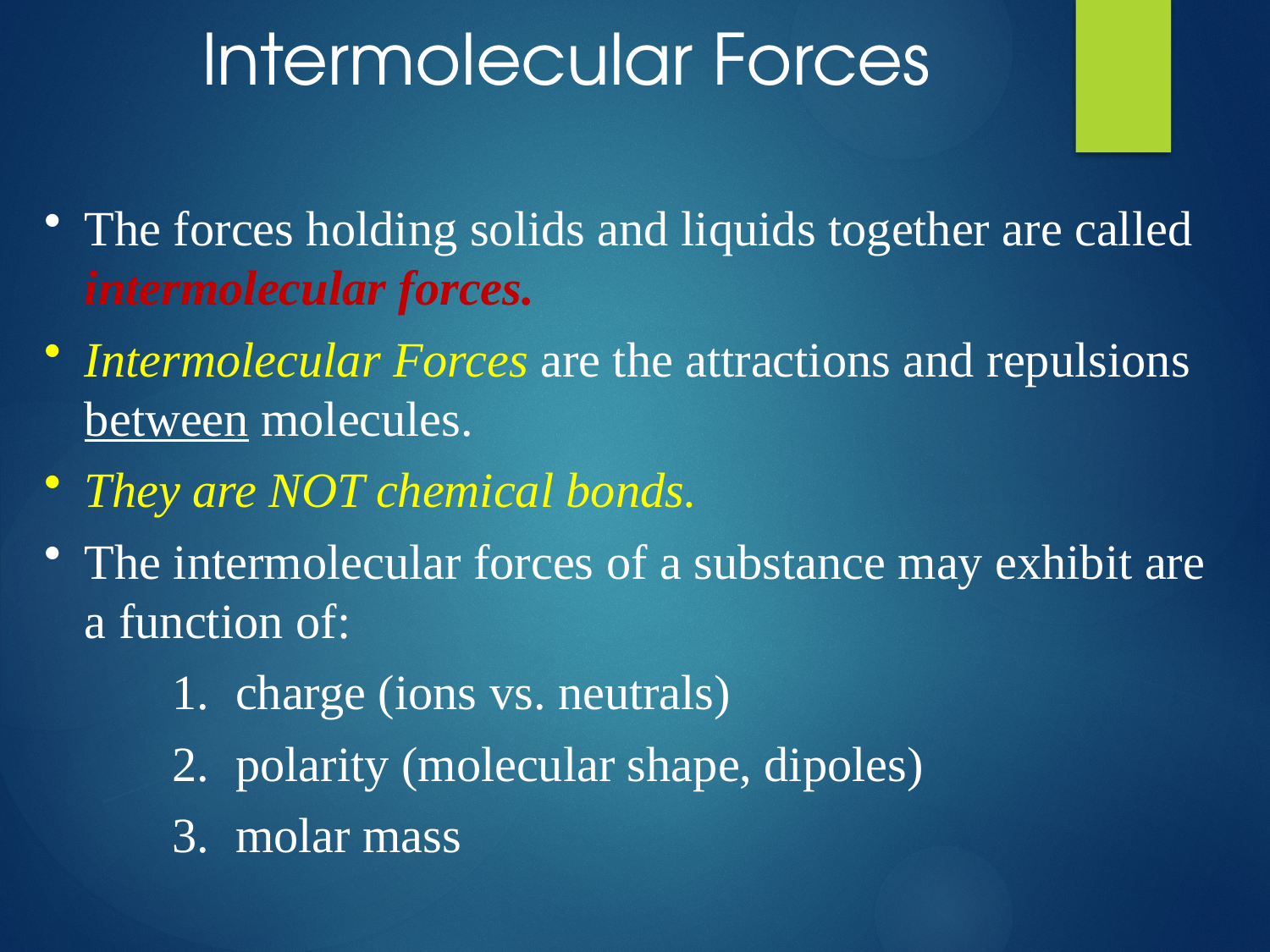

Intermolecular Forces
The forces holding solids and liquids together are called intermolecular forces.
Intermolecular Forces are the attractions and repulsions between molecules.
They are NOT chemical bonds.
The intermolecular forces of a substance may exhibit are a function of:
charge (ions vs. neutrals)
polarity (molecular shape, dipoles)
molar mass